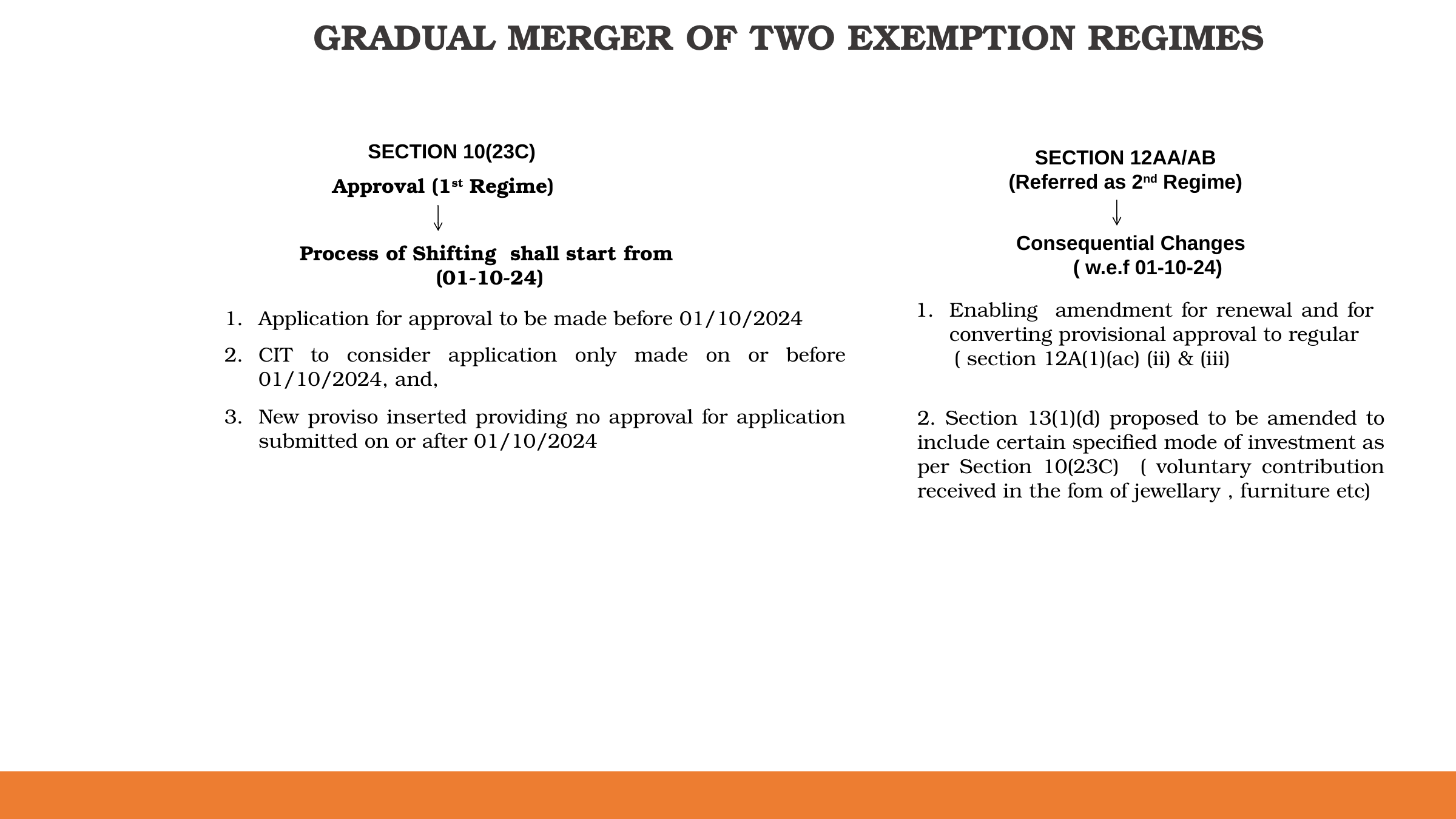

# GRADUAL MERGER OF TWO EXEMPTION REGIMES
SECTION 10(23C)
SECTION 12AA/AB
(Referred as 2nd Regime)
         Approval (1st Regime)
Consequential Changes
      ( w.e.f 01-10-24)
Process of Shifting  shall start from
(01-10-24)
Enabling  amendment for renewal and for  converting provisional approval to regular
      ( section 12A(1)(ac) (ii) & (iii)
Application for approval to be made before 01/10/2024

CIT to consider application only made on or before 01/10/2024, and,

New proviso inserted providing no approval for application submitted on or after 01/10/2024
2. Section 13(1)(d) proposed to be amended to include certain specified mode of investment as per Section 10(23C)  ( voluntary contribution received in the fom of jewellary , furniture etc)